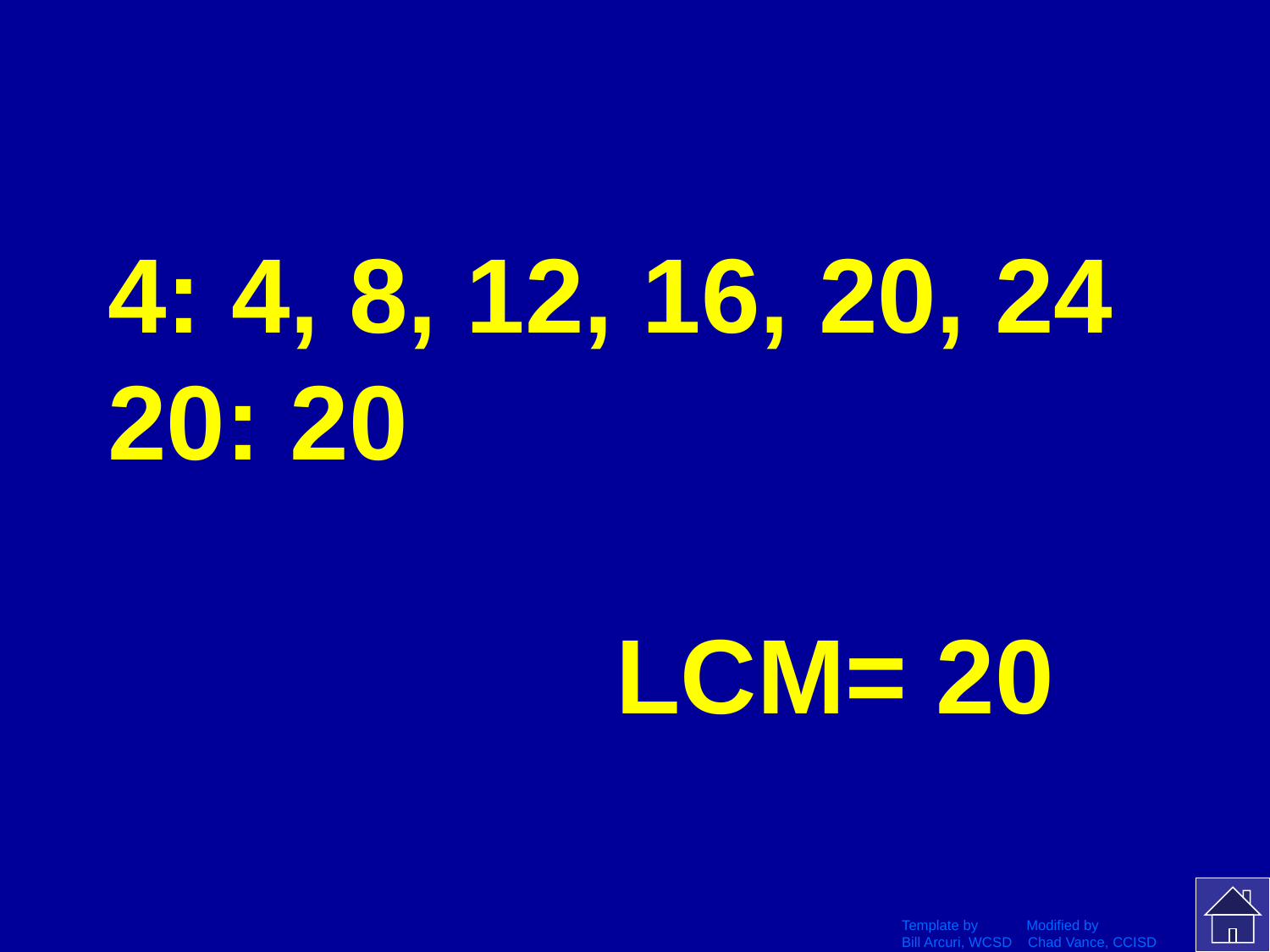

# 4: 4, 8, 12, 16, 20, 24 20: 20 LCM= 20
Template by            Modified by
Bill Arcuri, WCSD    Chad Vance, CCISD